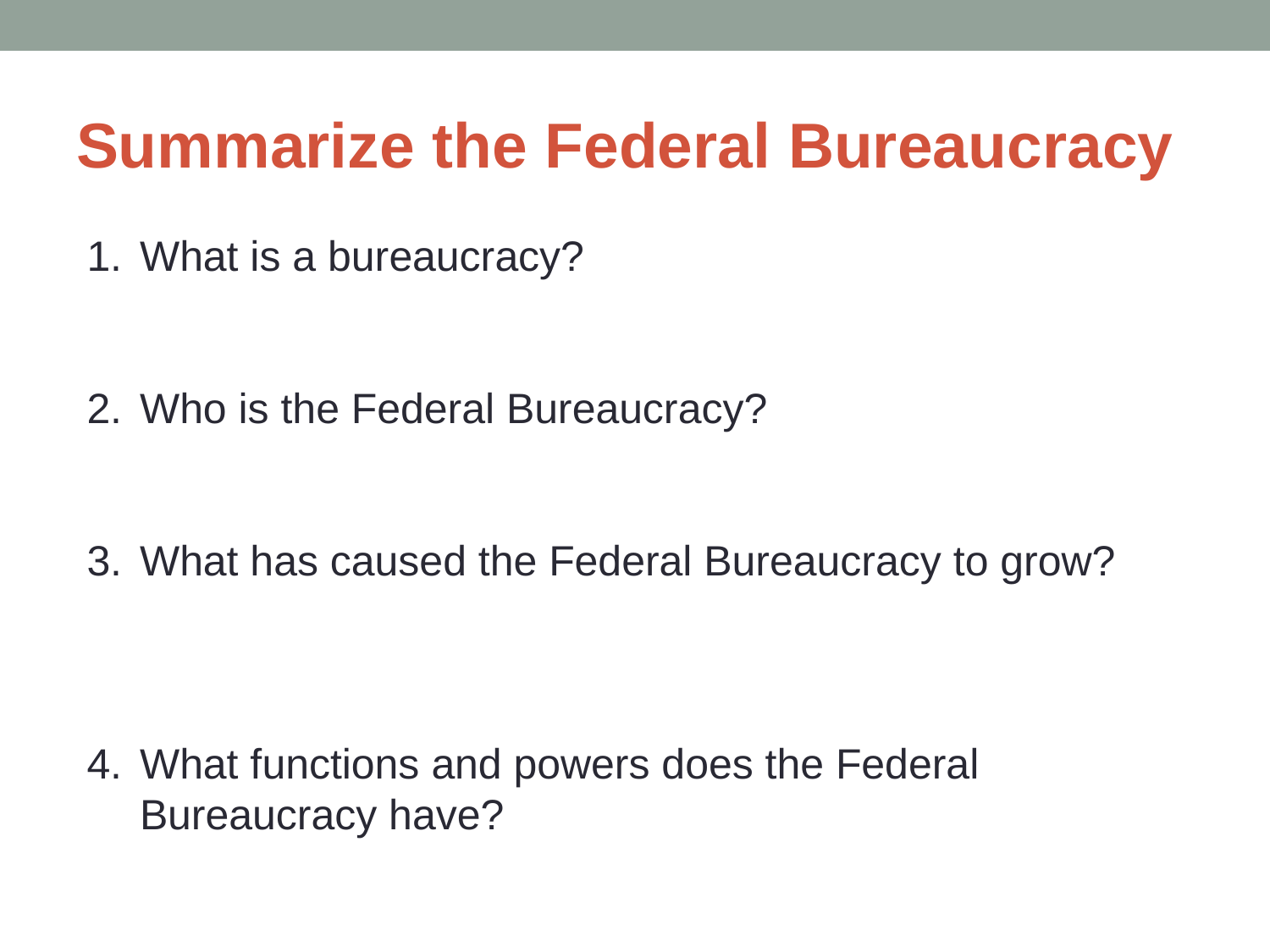

# Summarize the Federal Bureaucracy
What is a bureaucracy?

Who is the Federal Bureaucracy?

What has caused the Federal Bureaucracy to grow?

What functions and powers does the Federal Bureaucracy have?